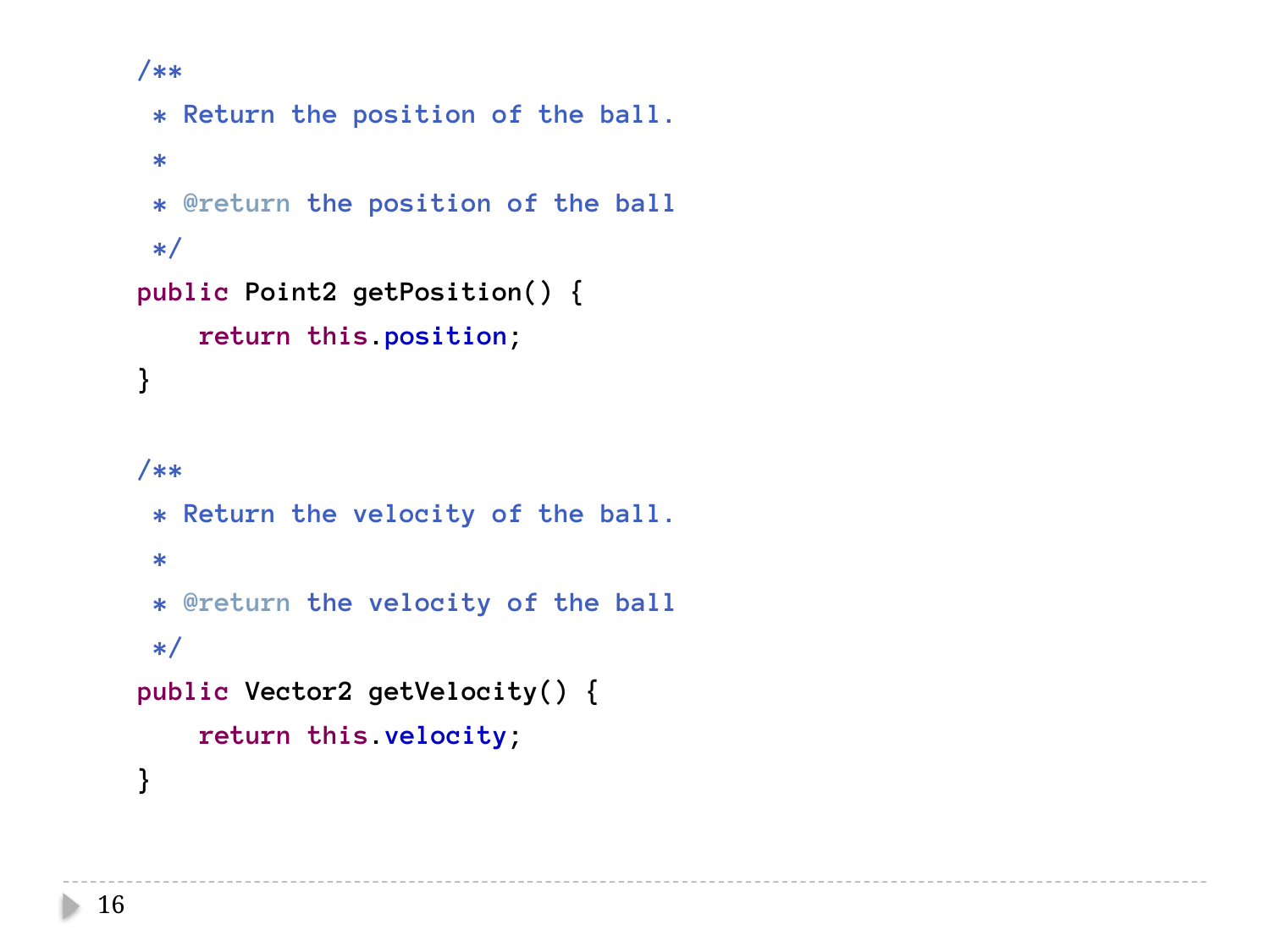

/**
     * Return the position of the ball.
     *
     * @return the position of the ball
     */
    public Point2 getPosition() {
        return this.position;
    }

    /**
     * Return the velocity of the ball.
     *
     * @return the velocity of the ball
     */
    public Vector2 getVelocity() {
        return this.velocity;
    }
16